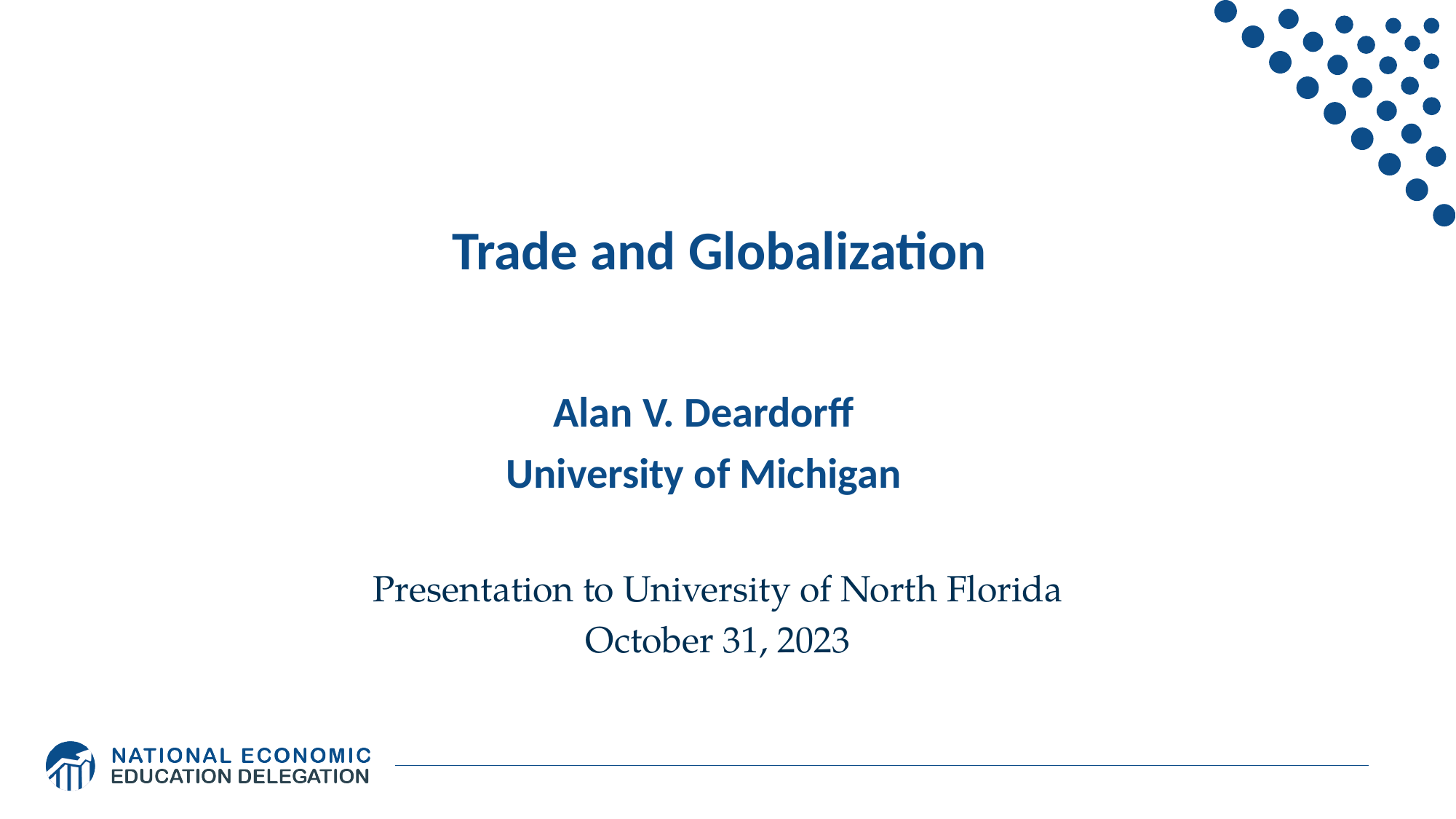

# Trade and Globalization
Alan V. Deardorff
University of Michigan
Presentation to University of North Florida
October 31, 2023